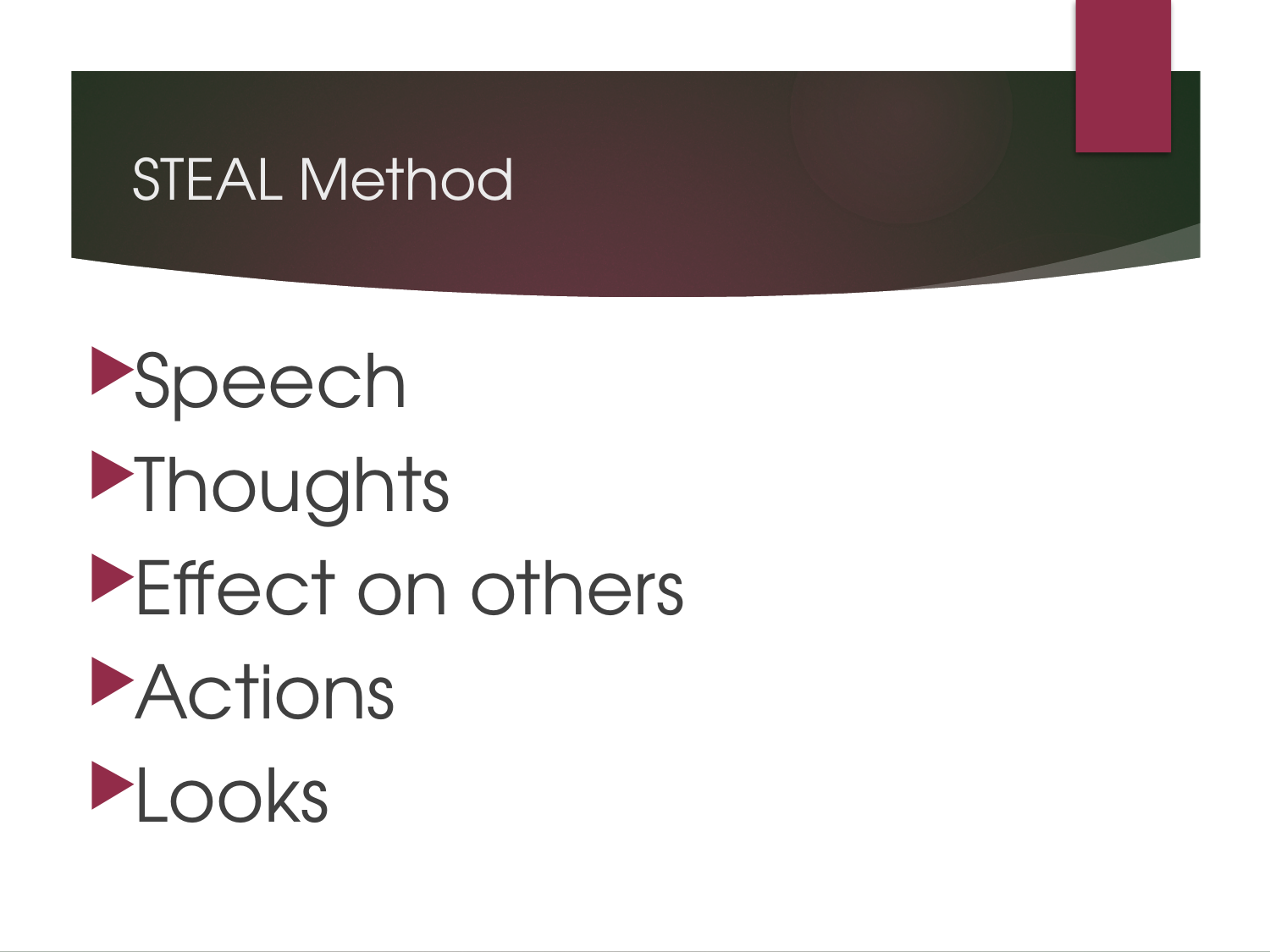

# STEAL Method
Speech
Thoughts
Effect on others
Actions
Looks